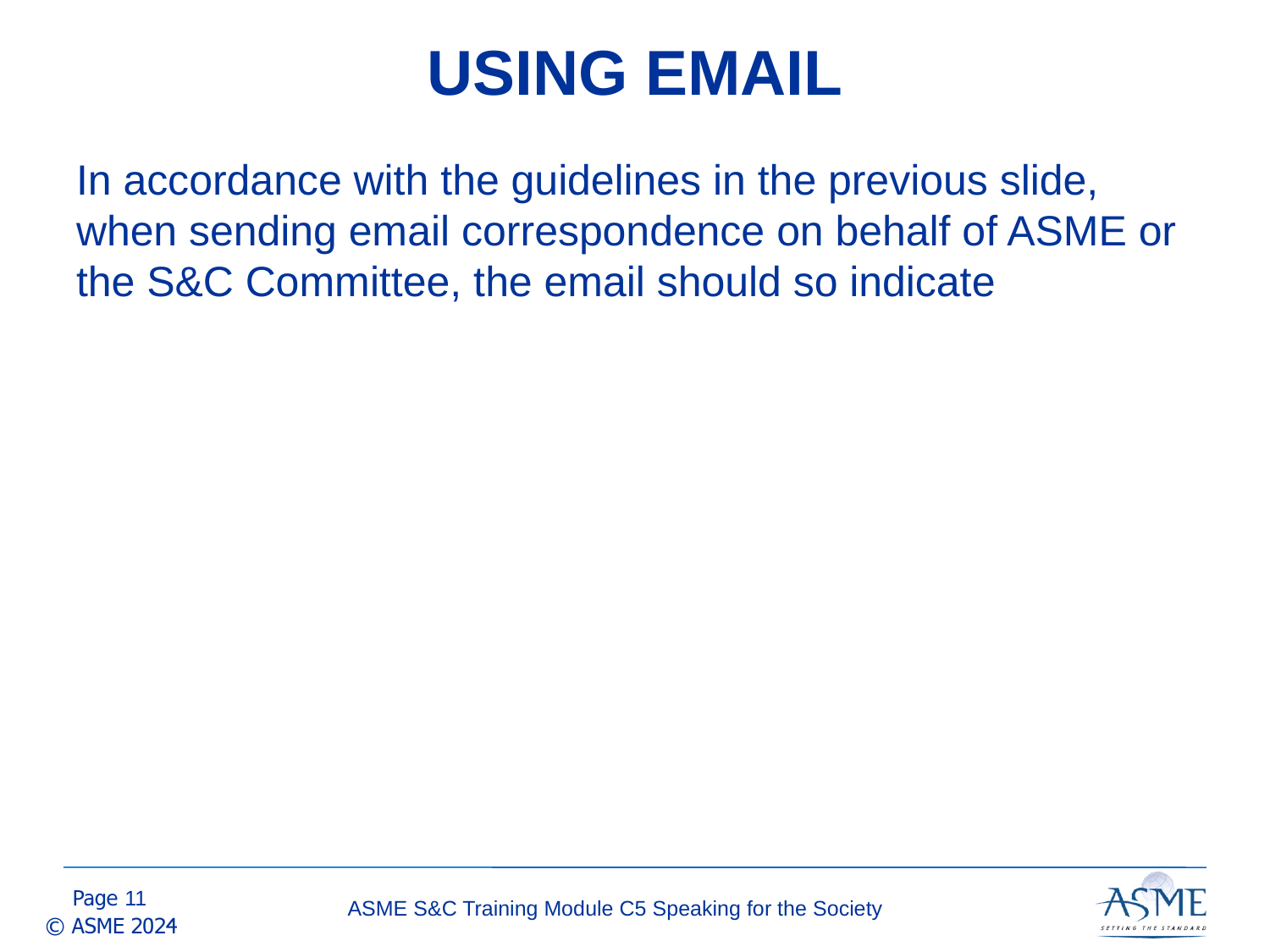

# USING EMAIL
In accordance with the guidelines in the previous slide, when sending email correspondence on behalf of ASME or the S&C Committee, the email should so indicate
11
ASME S&C Training Module C5 Speaking for the Society